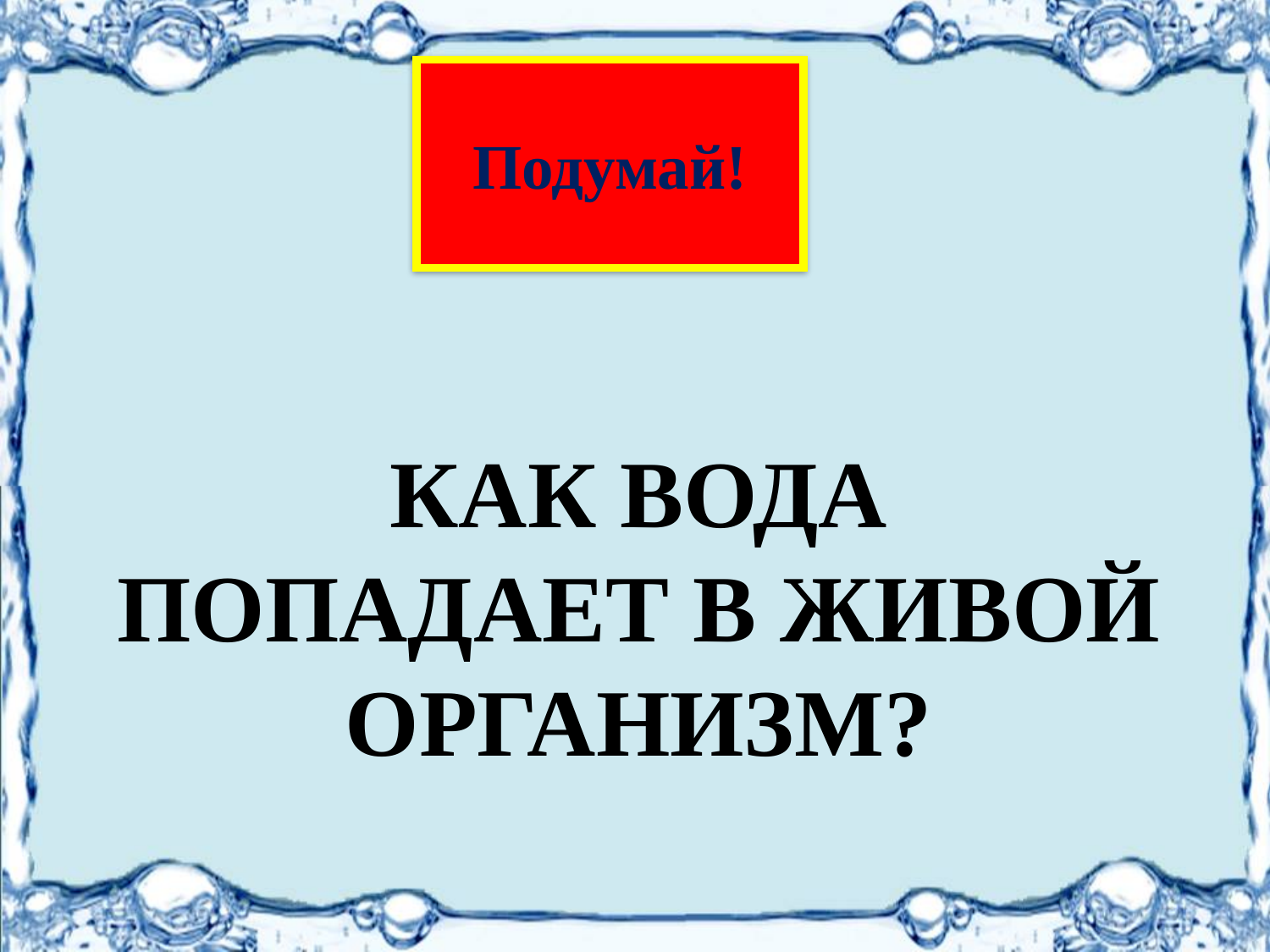

Подумай!
# Как вода попадает в живой организм?